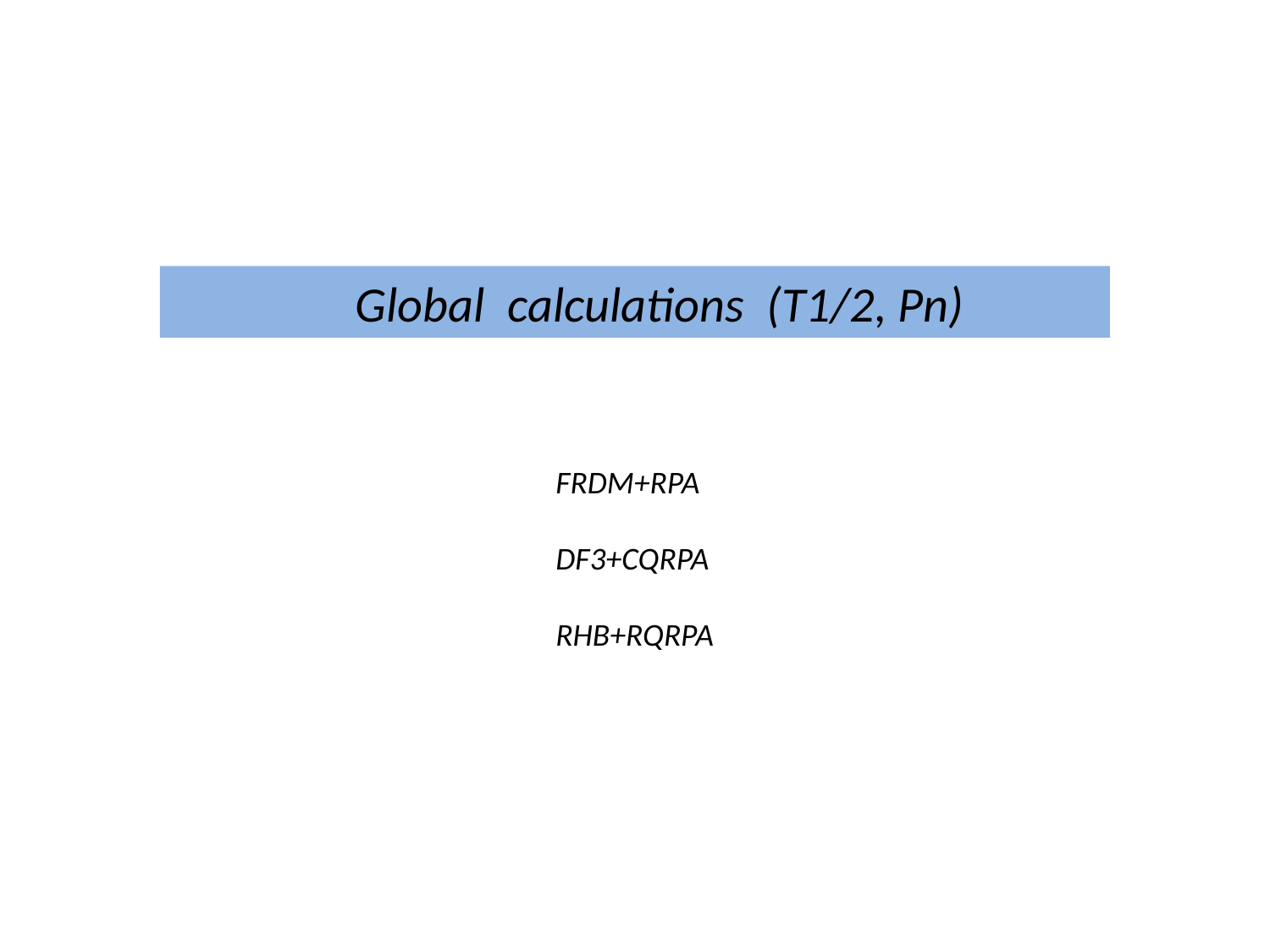

#
	     Global  calculations  (T1/2, Pn)
FRDM+RPA

DF3+CQRPA

RHB+RQRPA